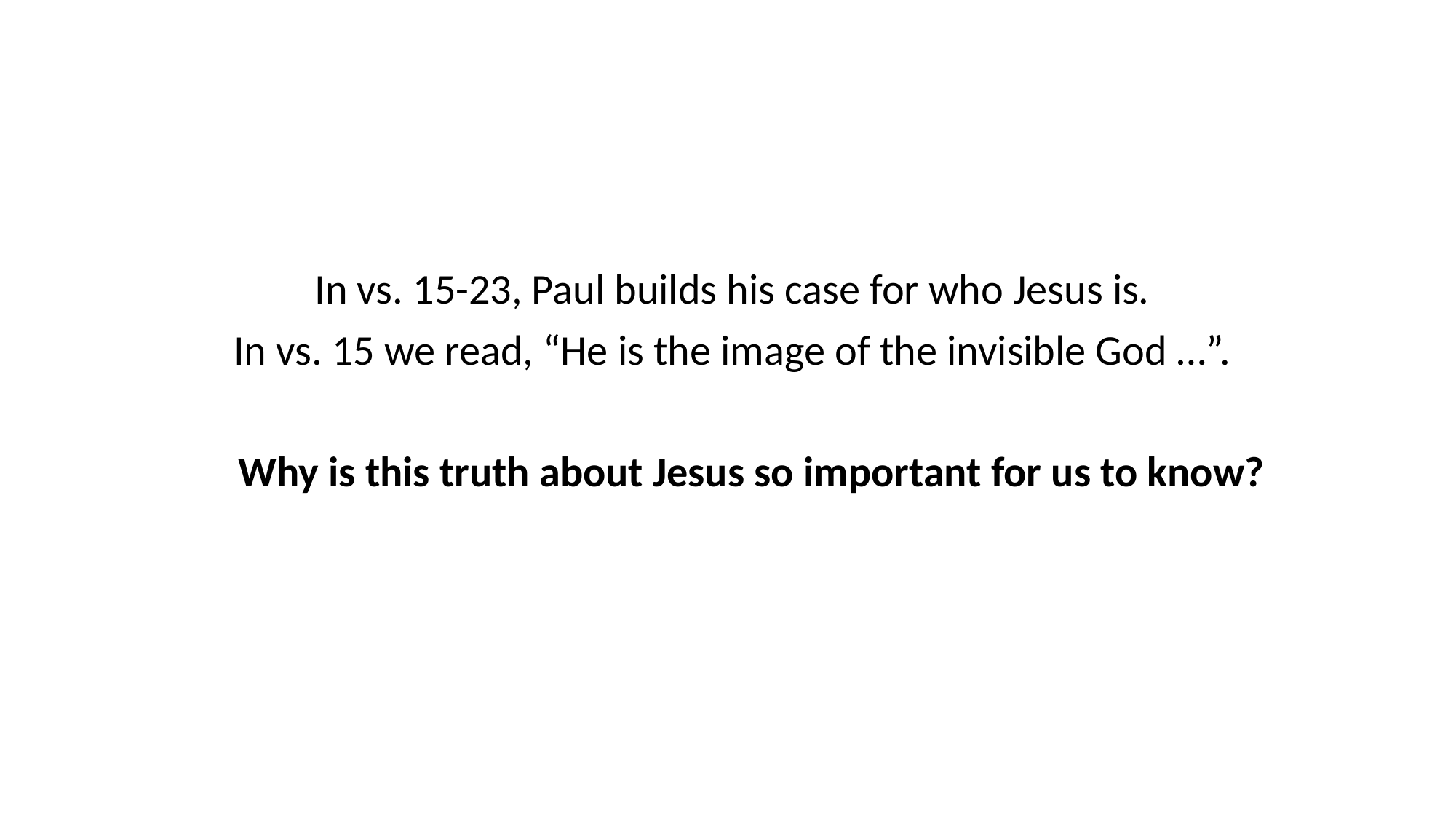

In vs. 15-23, Paul builds his case for who Jesus is.
In vs. 15 we read, “He is the image of the invisible God …”.

Why is this truth about Jesus so important for us to know?